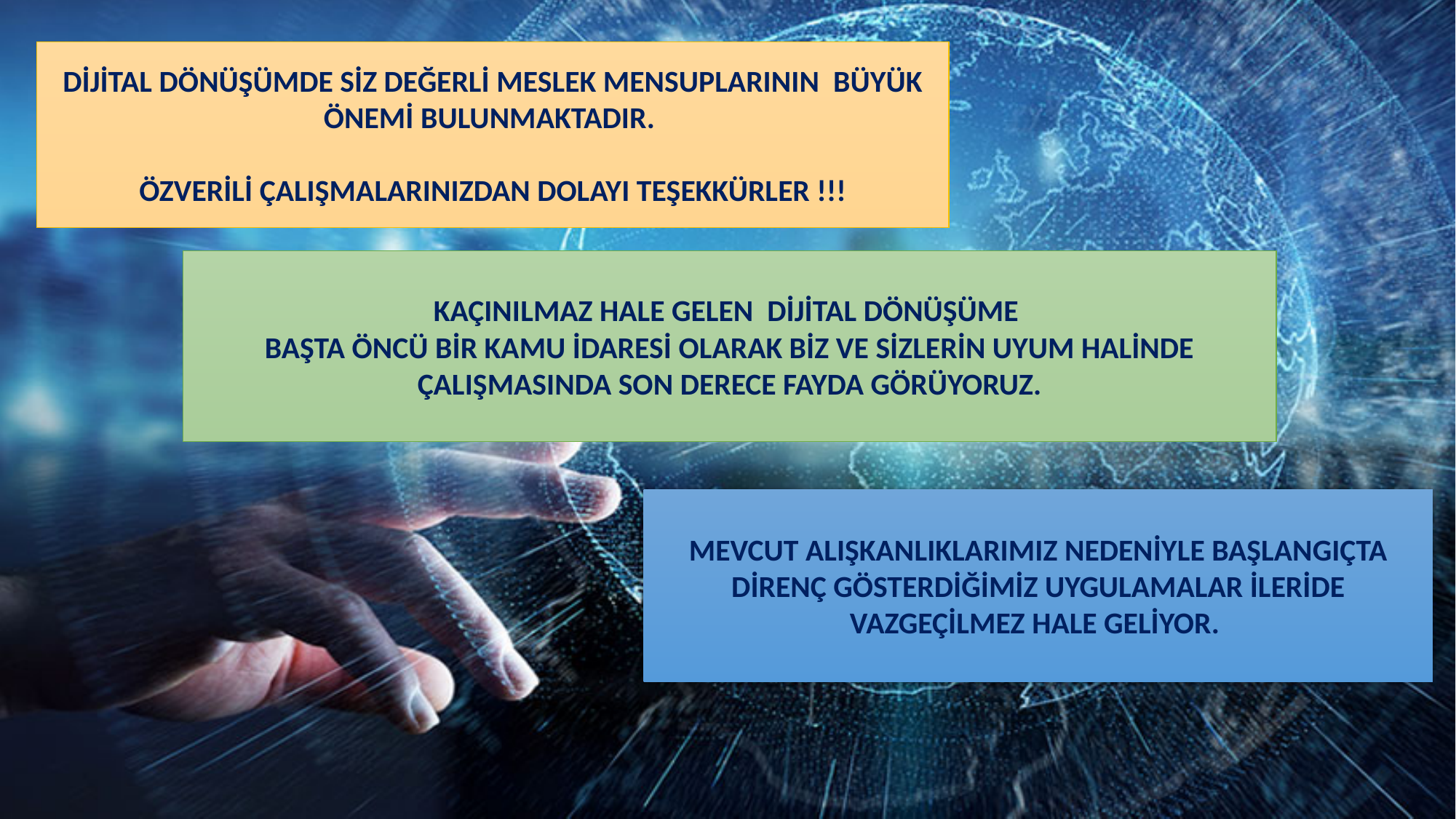

DİJİTAL DÖNÜŞÜMDE SİZ DEĞERLİ MESLEK MENSUPLARININ  BÜYÜK ÖNEMİ BULUNMAKTADIR.

ÖZVERİLİ ÇALIŞMALARINIZDAN DOLAYI TEŞEKKÜRLER !!!
KAÇINILMAZ HALE GELEN  DİJİTAL DÖNÜŞÜME
BAŞTA ÖNCÜ BİR KAMU İDARESİ OLARAK BİZ VE SİZLERİN UYUM HALİNDE ÇALIŞMASINDA SON DERECE FAYDA GÖRÜYORUZ.
MEVCUT ALIŞKANLIKLARIMIZ NEDENİYLE BAŞLANGIÇTA DİRENÇ GÖSTERDİĞİMİZ UYGULAMALAR İLERİDE VAZGEÇİLMEZ HALE GELİYOR.